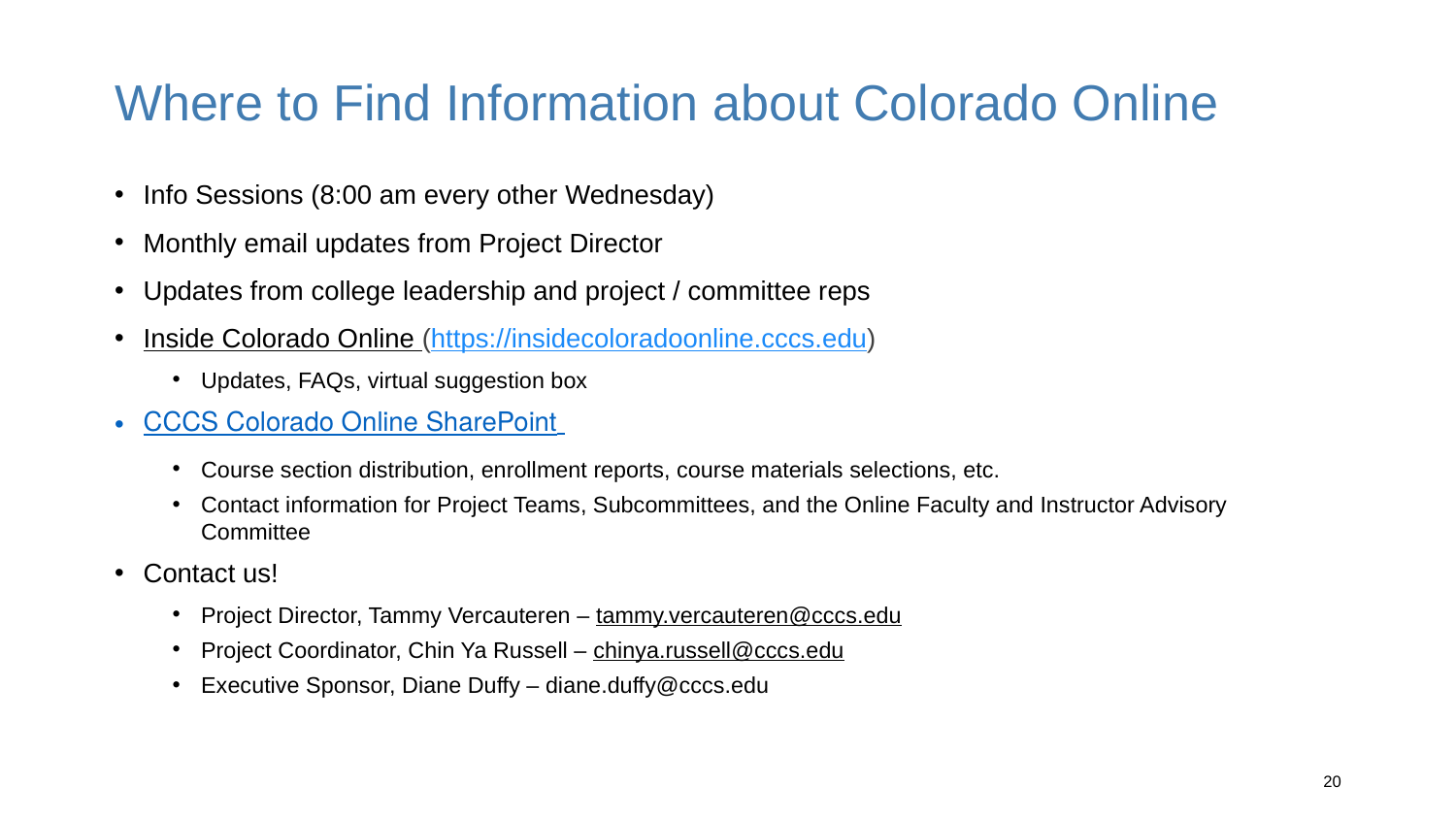

# Where to Find Information about Colorado Online
Info Sessions (8:00 am every other Wednesday)
Monthly email updates from Project Director
Updates from college leadership and project / committee reps
Inside Colorado Online (https://insidecoloradoonline.cccs.edu)
Updates, FAQs, virtual suggestion box
CCCS Colorado Online SharePoint
Course section distribution, enrollment reports, course materials selections, etc.
Contact information for Project Teams, Subcommittees, and the Online Faculty and Instructor Advisory Committee
Contact us!
Project Director, Tammy Vercauteren – tammy.vercauteren@cccs.edu
Project Coordinator, Chin Ya Russell – chinya.russell@cccs.edu
Executive Sponsor, Diane Duffy – diane.duffy@cccs.edu

20